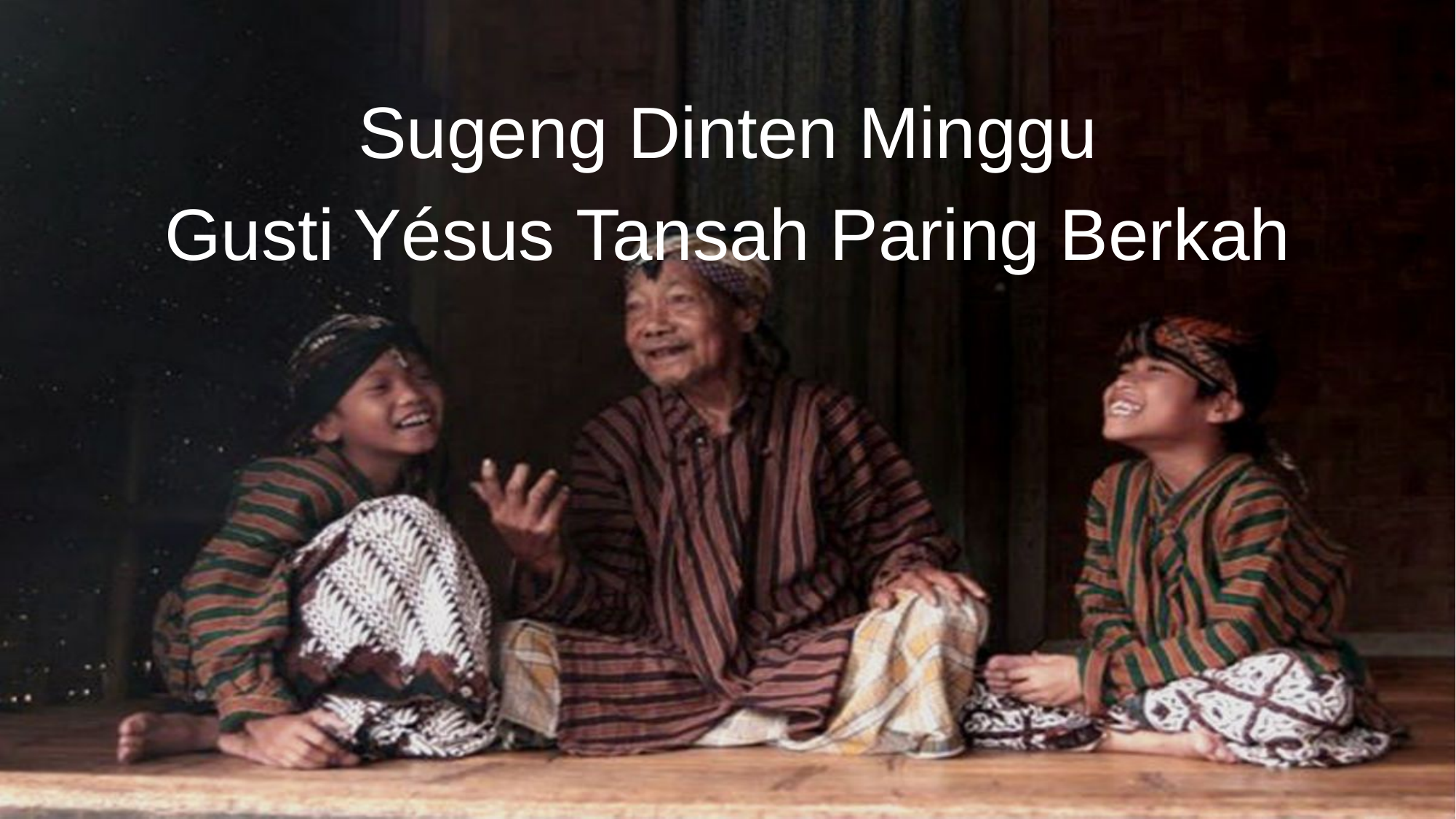

Sugeng Dinten Minggu
Gusti Yésus Tansah Paring Berkah